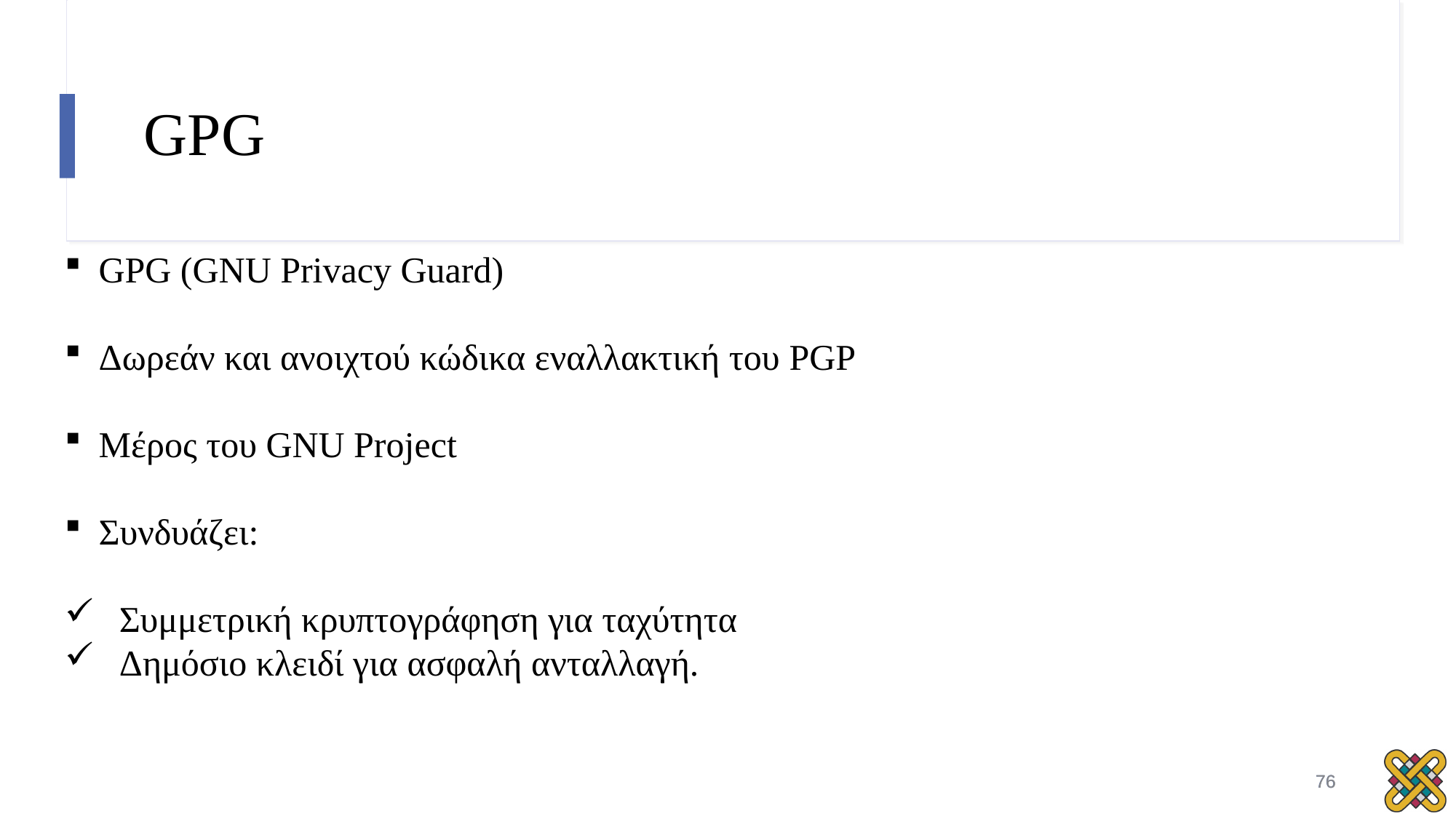

# GPG
GPG (GNU Privacy Guard)

Δωρεάν και ανοιχτού κώδικα εναλλακτική του PGP

Μέρος του GNU Project

Συνδυάζει:

Συμμετρική κρυπτογράφηση για ταχύτητα
Δημόσιο κλειδί για ασφαλή ανταλλαγή.

76
76